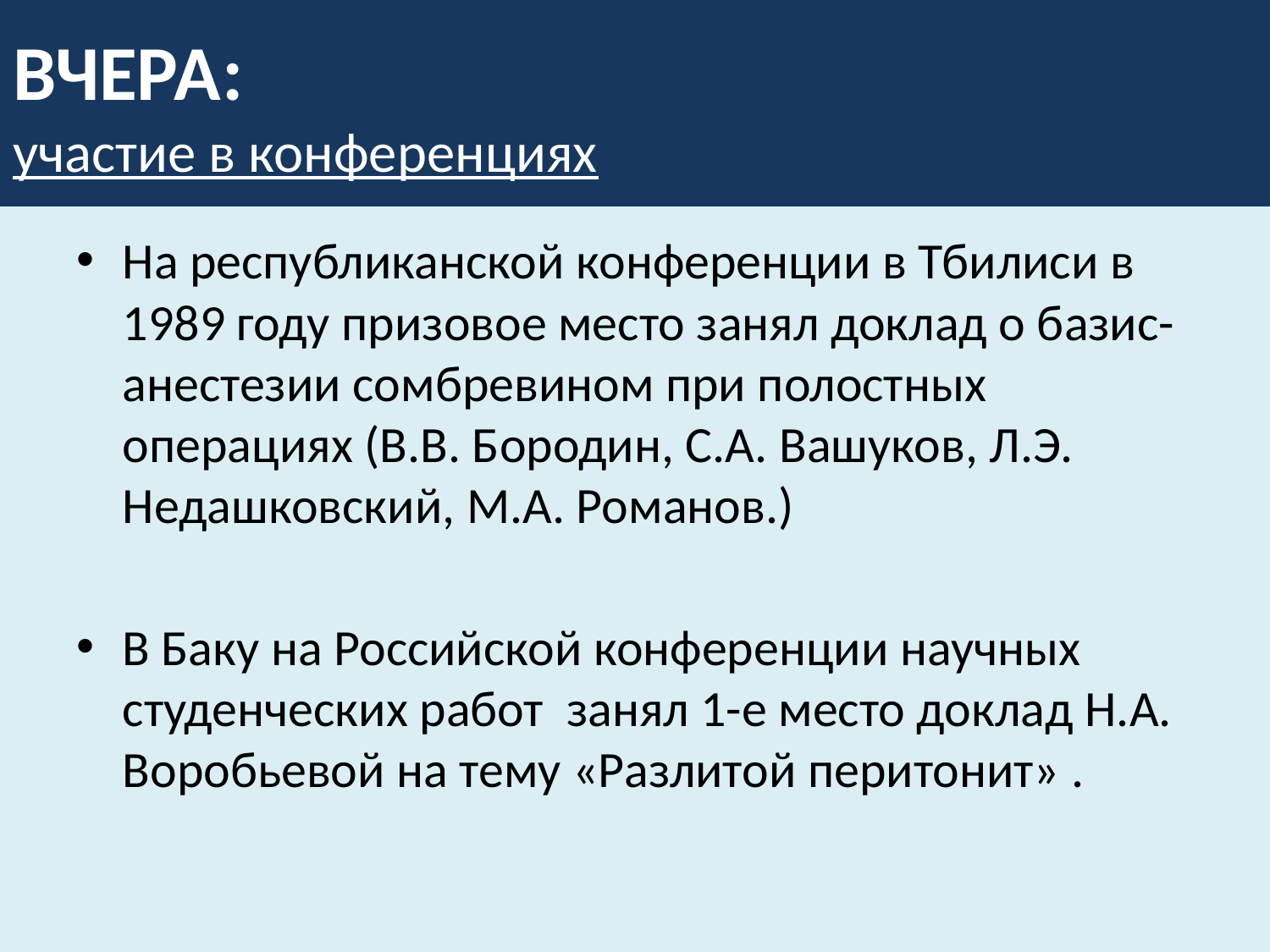

# ВЧЕРА: участие в конференциях
На республиканской конференции в Тбилиси в 1989 году призовое место занял доклад о базис-анестезии сомбревином при полостных операциях (В.В. Бородин, С.А. Вашуков, Л.Э. Недашковский, М.А. Романов.)

В Баку на Российской конференции научных студенческих работ  занял 1-е место доклад Н.А. Воробьевой на тему «Разлитой перитонит» .